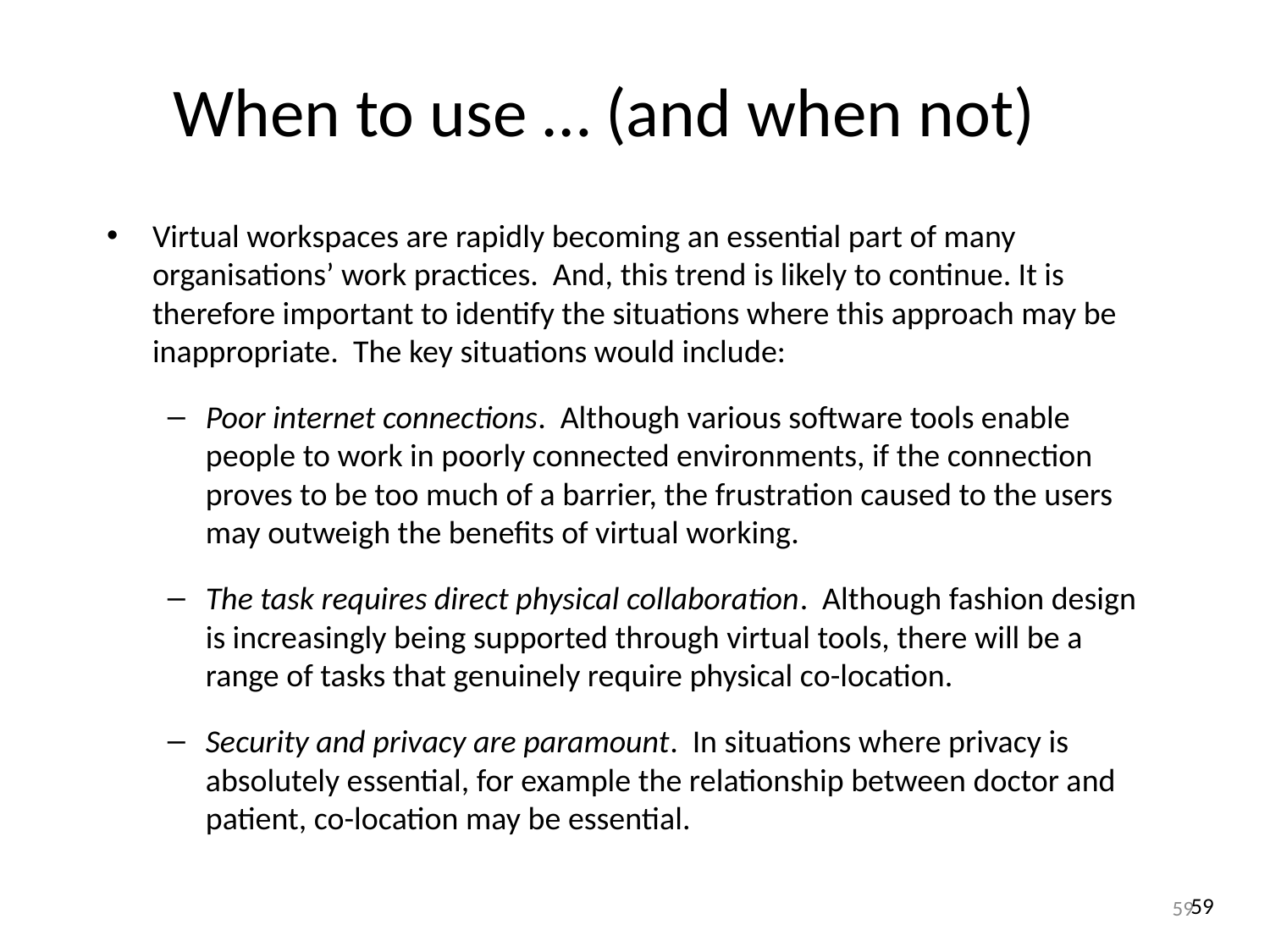

When to use … (and when not)
Virtual workspaces are rapidly becoming an essential part of many organisations’ work practices.  And, this trend is likely to continue. It is therefore important to identify the situations where this approach may be inappropriate.  The key situations would include:
Poor internet connections.  Although various software tools enable people to work in poorly connected environments, if the connection proves to be too much of a barrier, the frustration caused to the users may outweigh the benefits of virtual working.
The task requires direct physical collaboration.  Although fashion design is increasingly being supported through virtual tools, there will be a range of tasks that genuinely require physical co-location.
Security and privacy are paramount.  In situations where privacy is absolutely essential, for example the relationship between doctor and patient, co-location may be essential.
59
59